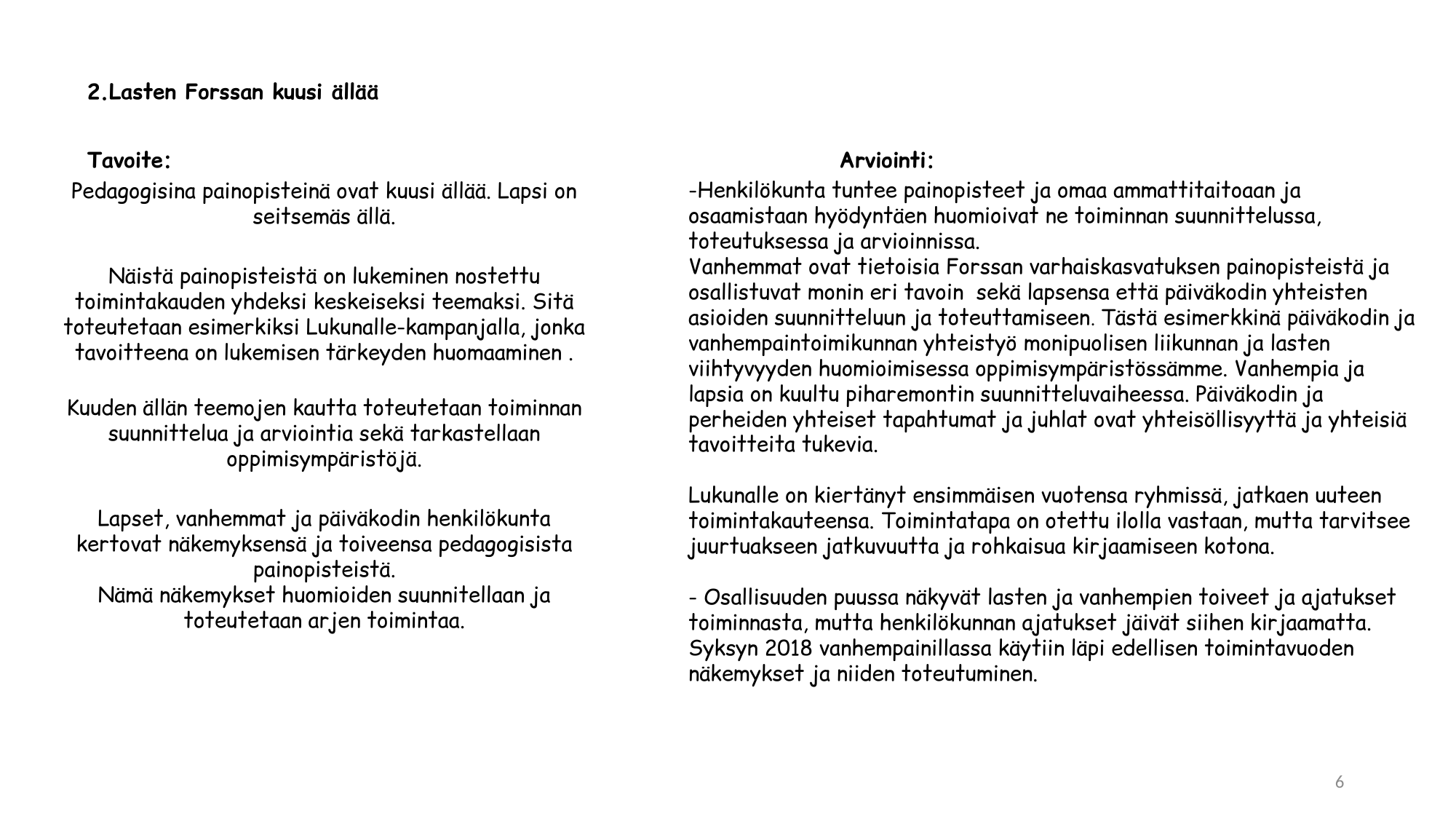

# 2.Lasten Forssan kuusi ällää Tavoite:                                                                        Arviointi:

Pedagogisina painopisteinä ovat kuusi ällää. Lapsi on seitsemäs ällä.

Näistä painopisteistä on lukeminen nostettu toimintakauden yhdeksi keskeiseksi teemaksi. Sitä toteutetaan esimerkiksi Lukunalle-kampanjalla, jonka tavoitteena on lukemisen tärkeyden huomaaminen .
Kuuden ällän teemojen kautta toteutetaan toiminnan suunnittelua ja arviointia sekä tarkastellaan oppimisympäristöjä.

Lapset, vanhemmat ja päiväkodin henkilökunta kertovat näkemyksensä ja toiveensa pedagogisista painopisteistä.
Nämä näkemykset huomioiden suunnitellaan ja toteutetaan arjen toimintaa.

-Henkilökunta tuntee painopisteet ja omaa ammattitaitoaan ja osaamistaan hyödyntäen huomioivat ne toiminnan suunnittelussa, toteutuksessa ja arvioinnissa.
Vanhemmat ovat tietoisia Forssan varhaiskasvatuksen painopisteistä ja osallistuvat monin eri tavoin  sekä lapsensa että päiväkodin yhteisten asioiden suunnitteluun ja toteuttamiseen. Tästä esimerkkinä päiväkodin ja vanhempaintoimikunnan yhteistyö monipuolisen liikunnan ja lasten viihtyvyyden huomioimisessa oppimisympäristössämme. Vanhempia ja lapsia on kuultu piharemontin suunnitteluvaiheessa. Päiväkodin ja perheiden yhteiset tapahtumat ja juhlat ovat yhteisöllisyyttä ja yhteisiä tavoitteita tukevia.

Lukunalle on kiertänyt ensimmäisen vuotensa ryhmissä, jatkaen uuteen toimintakauteensa. Toimintatapa on otettu ilolla vastaan, mutta tarvitsee juurtuakseen jatkuvuutta ja rohkaisua kirjaamiseen kotona.

- Osallisuuden puussa näkyvät lasten ja vanhempien toiveet ja ajatukset toiminnasta, mutta henkilökunnan ajatukset jäivät siihen kirjaamatta. Syksyn 2018 vanhempainillassa käytiin läpi edellisen toimintavuoden näkemykset ja niiden toteutuminen.
6